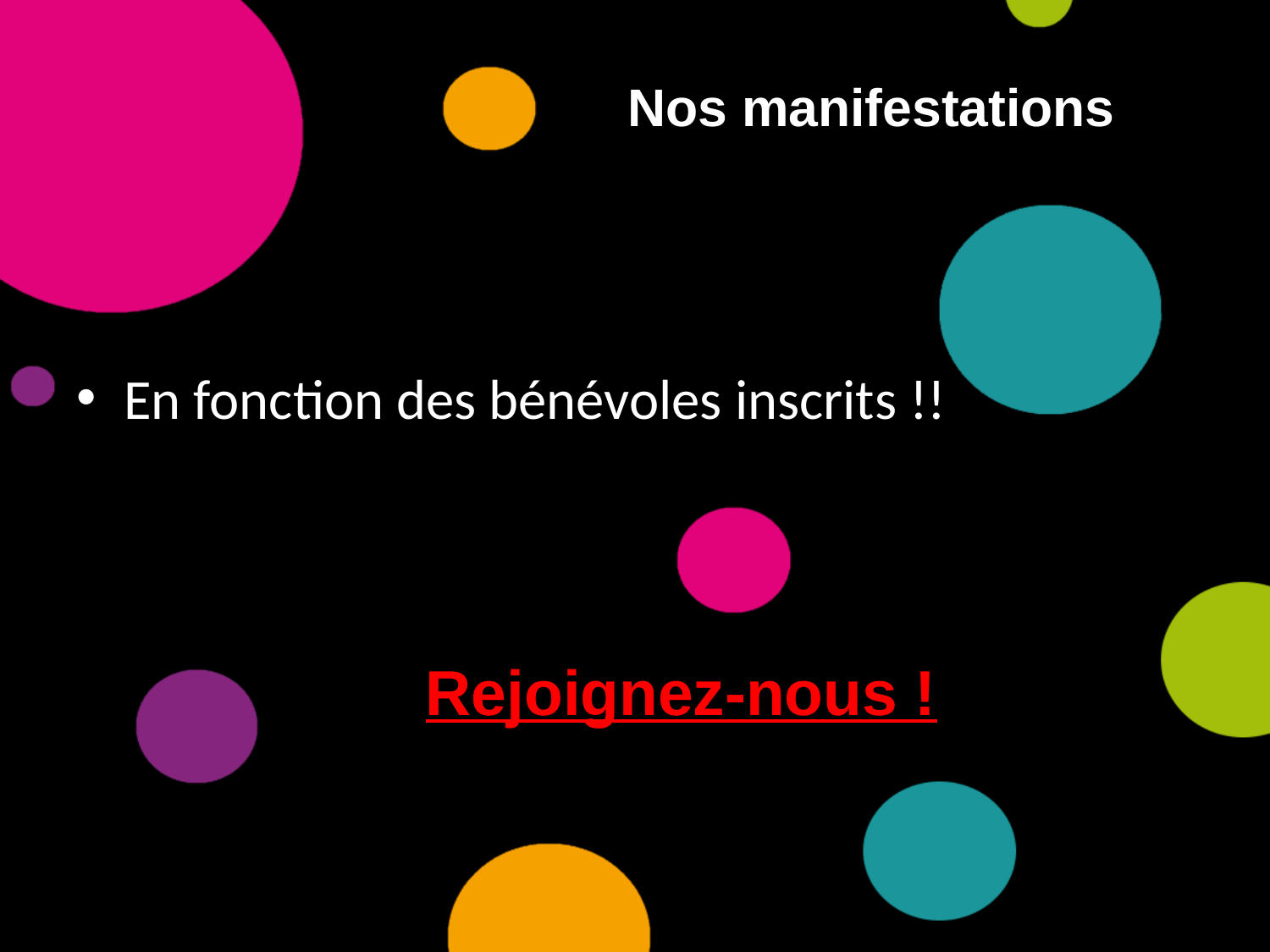

# Nos manifestations
En fonction des bénévoles inscrits !!

Rejoignez-nous !